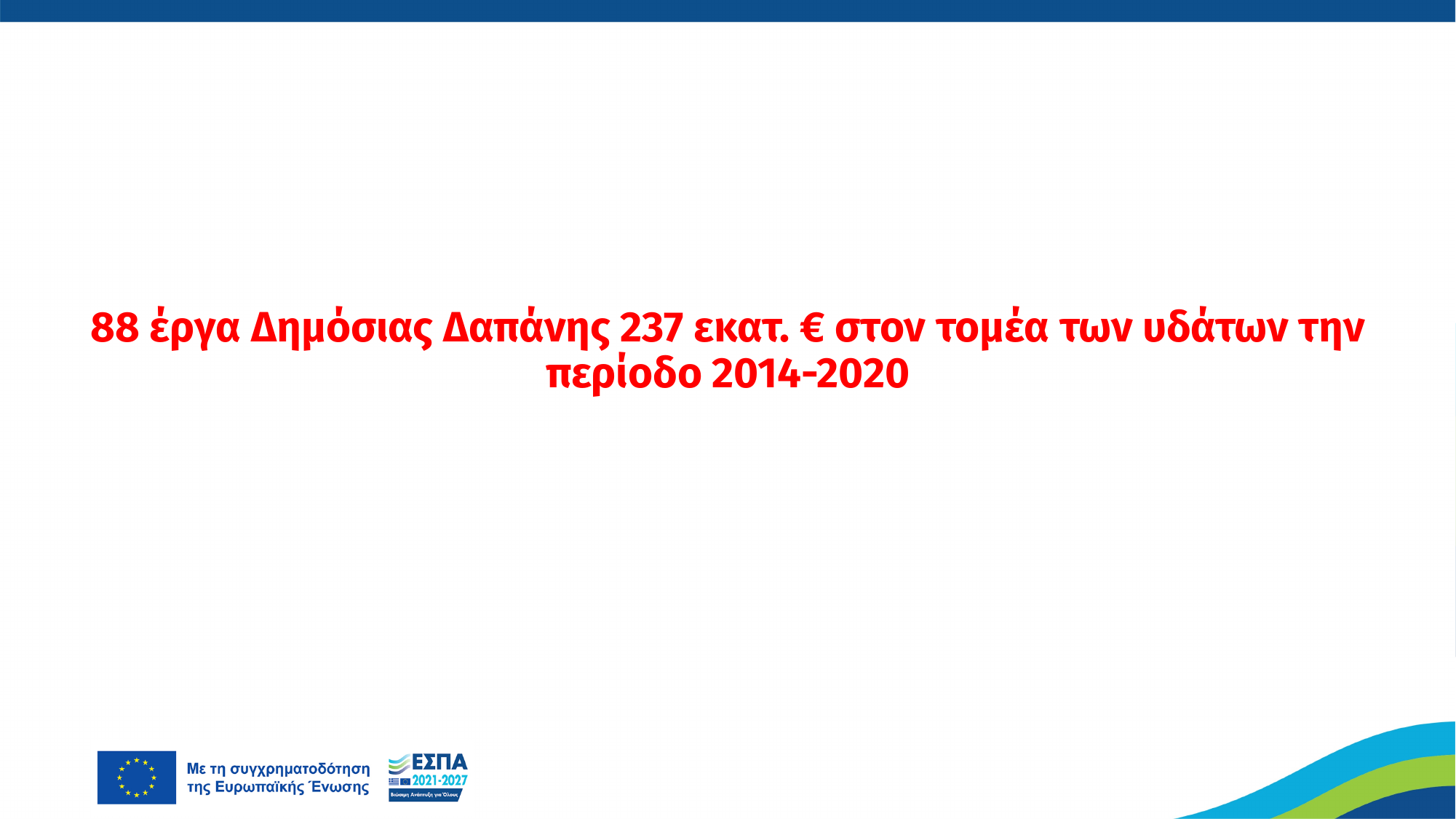

88 έργα Δημόσιας Δαπάνης 237 εκατ. € στον τομέα των υδάτων την περίοδο 2014-2020